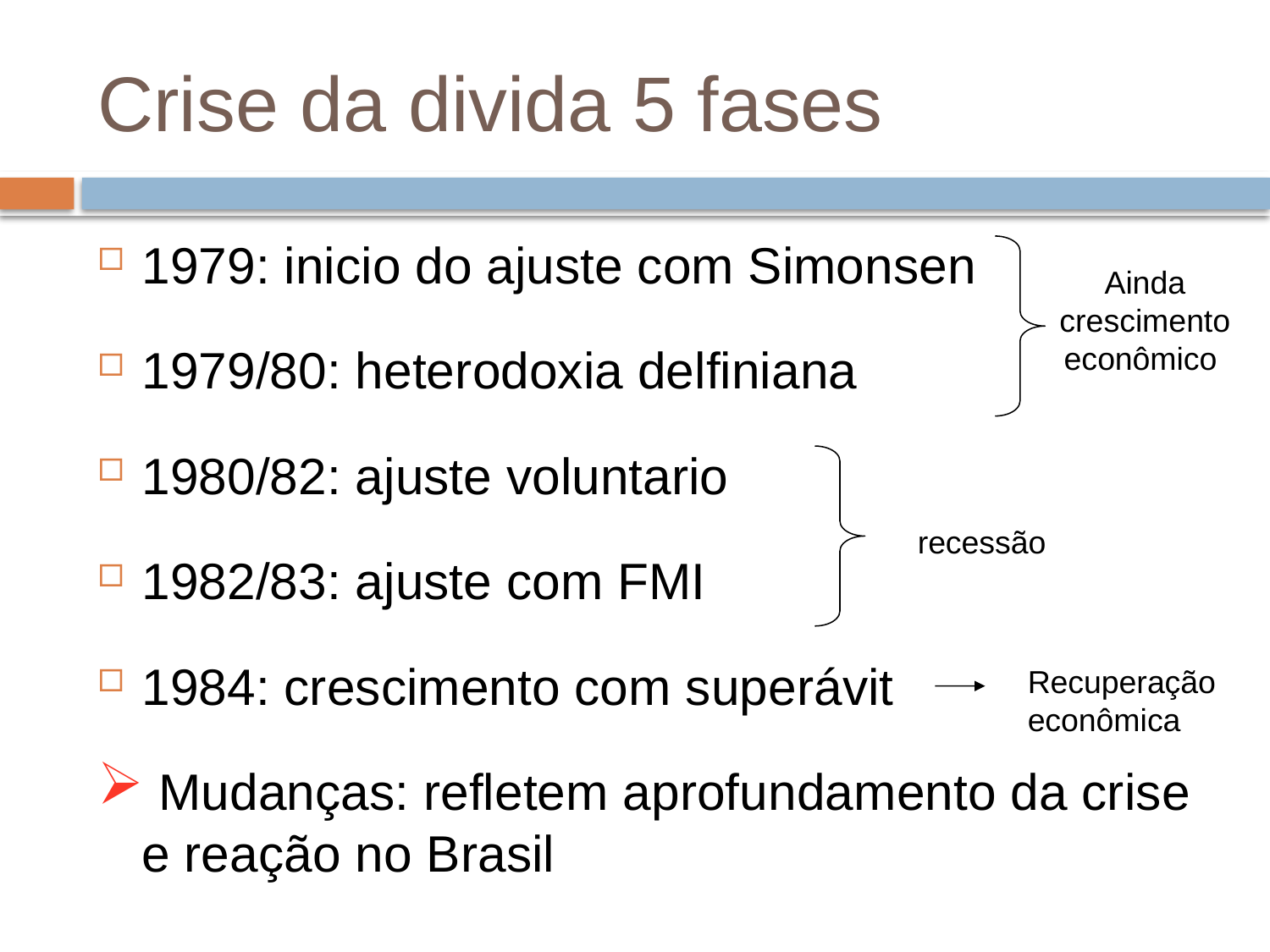

# Crise da divida 5 fases
1979: inicio do ajuste com Simonsen
1979/80: heterodoxia delfiniana
1980/82: ajuste voluntario
1982/83: ajuste com FMI
1984: crescimento com superávit
 Mudanças: refletem aprofundamento da crise e reação no Brasil

Ainda crescimento econômico

recessão
Recuperação econômica